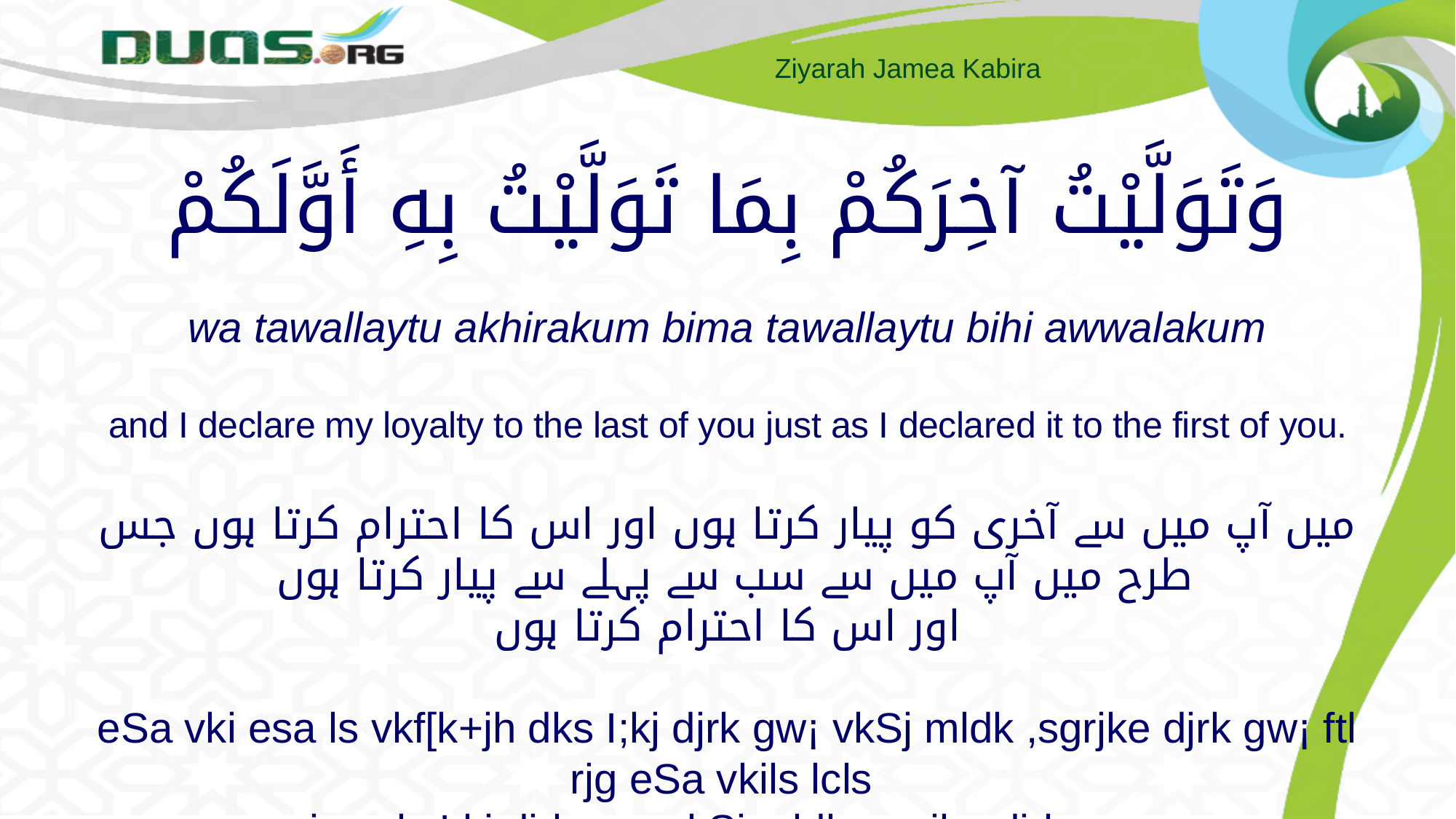

# وَتَوَلَّيْتُ آخِرَكُمْ بِمَا تَوَلَّيْتُ بِهِ أَوَّلَكُمْ wa tawallaytu akhirakum bima tawallaytu bihi awwalakum and I declare my loyalty to the last of you just as I declared it to the first of you. میں آپ میں سے آخری کو پیار کرتا ہوں اور اس کا احترام کرتا ہوں جس طرح میں آپ میں سے سب سے پہلے سے پیار کرتا ہوں اور اس کا احترام کرتا ہوں eSa vki esa ls vkf[k+jh dks I;kj djrk gw¡ vkSj mldk ,sgrjke djrk gw¡ ftl rjg eSa vkils lcls igys ls I;kj djrk gw¡ vkSj mldk ,sgrjke djrk gw¡